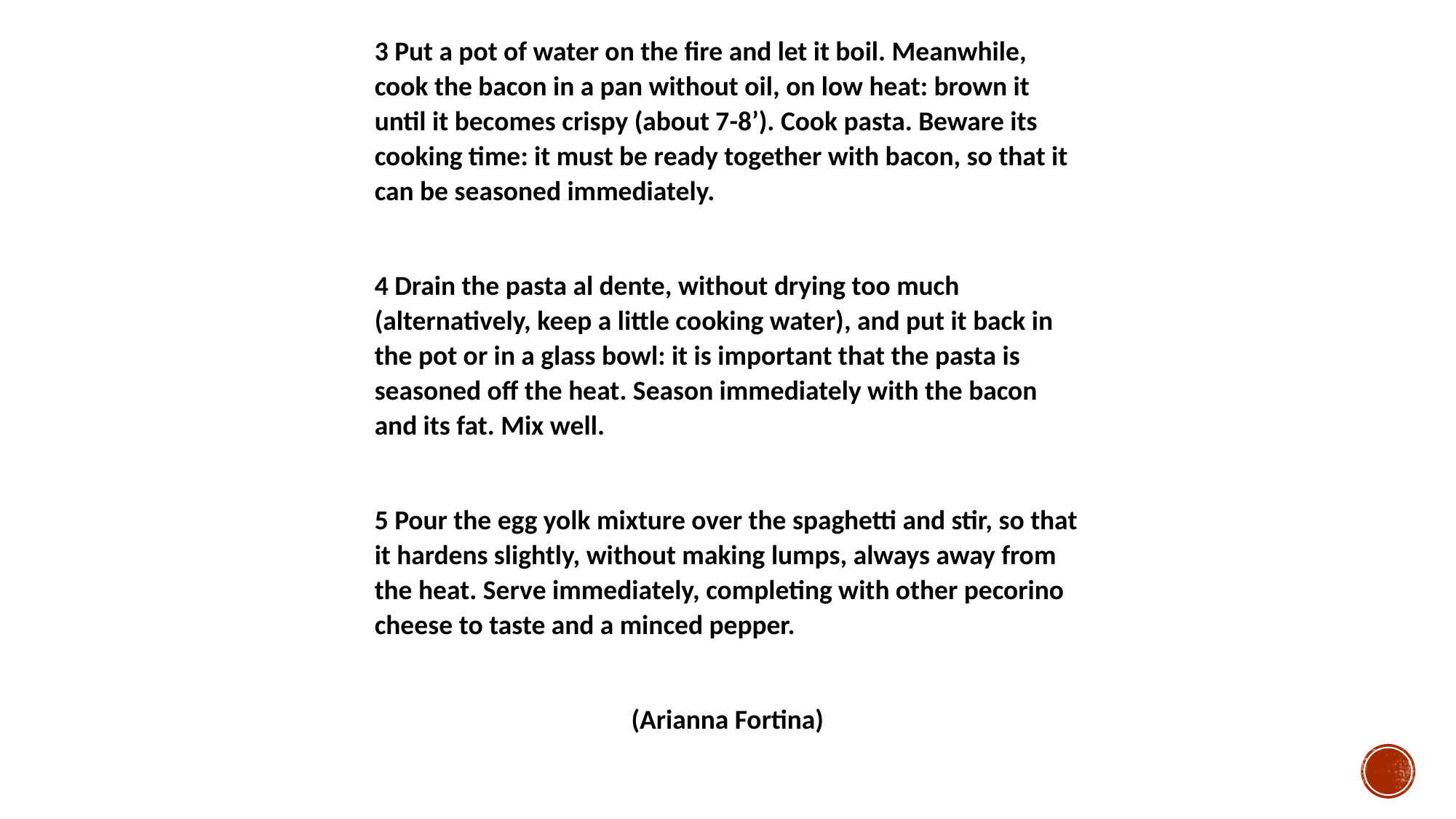

3 Put a pot of water on the fire and let it boil. Meanwhile, cook the bacon in a pan without oil, on low heat: brown it until it becomes crispy (about 7-8’). Cook pasta. Beware its cooking time: it must be ready together with bacon, so that it can be seasoned immediately.

4 Drain the pasta al dente, without drying too much (alternatively, keep a little cooking water), and put it back in the pot or in a glass bowl: it is important that the pasta is seasoned off the heat. Season immediately with the bacon and its fat. Mix well.

5 Pour the egg yolk mixture over the spaghetti and stir, so that it hardens slightly, without making lumps, always away from the heat. Serve immediately, completing with other pecorino cheese to taste and a minced pepper.

(Arianna Fortina)